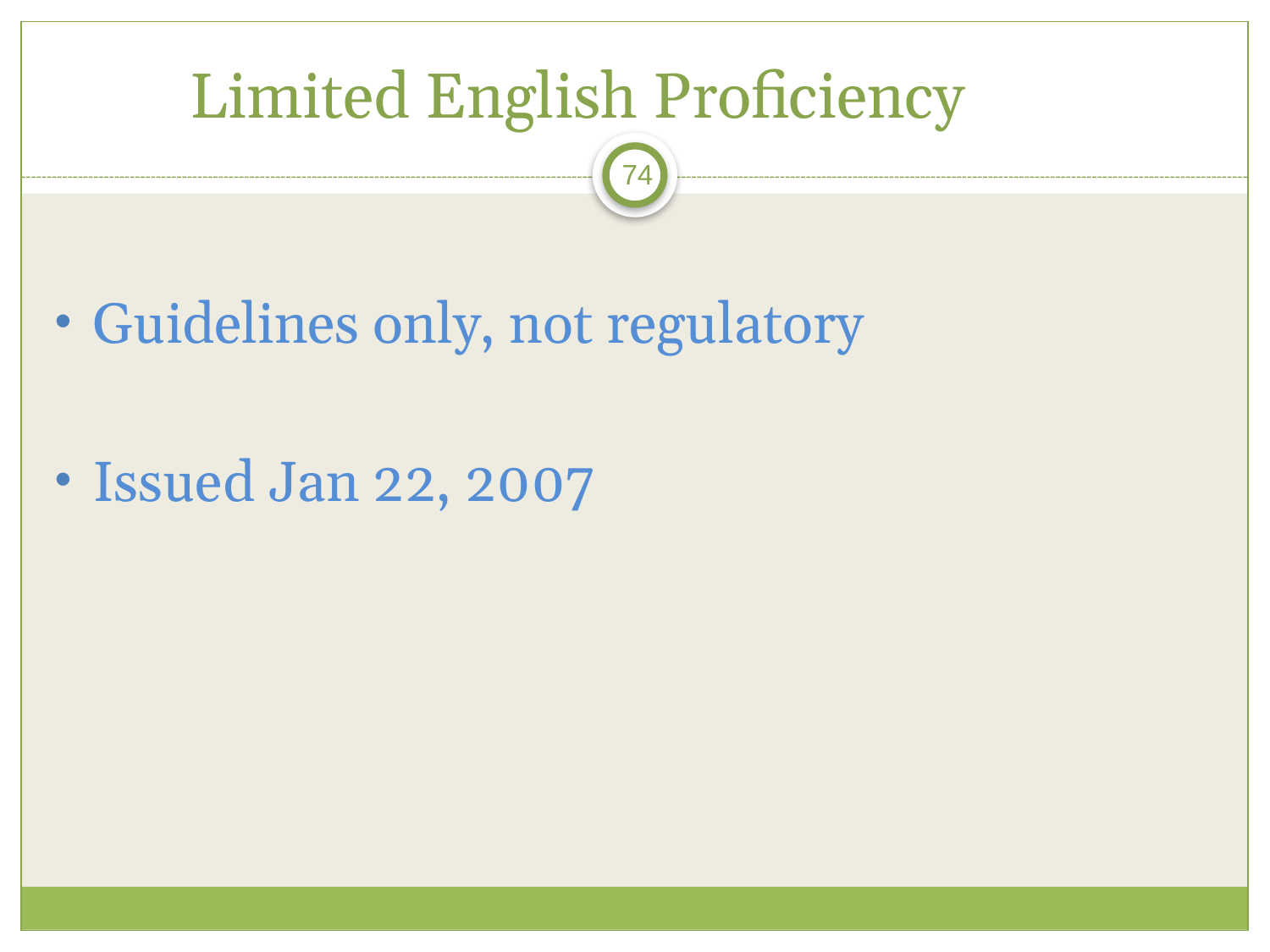

# Limited English Proficiency
74

Guidelines only, not regulatory

Issued Jan 22, 2007